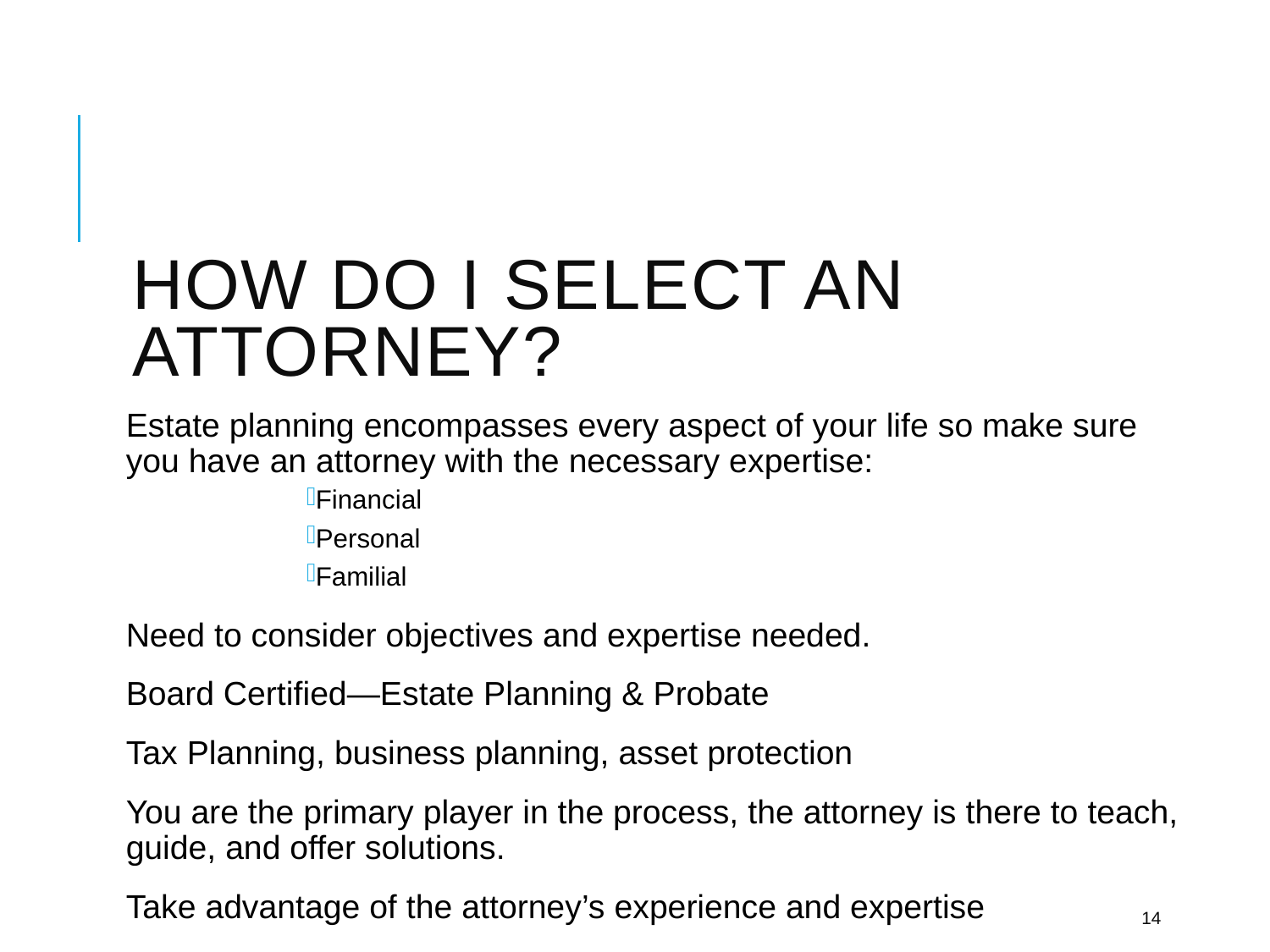

# How do I select an attorney?
Estate planning encompasses every aspect of your life so make sure you have an attorney with the necessary expertise:
Financial
Personal
Familial
Need to consider objectives and expertise needed.
Board Certified—Estate Planning & Probate
Tax Planning, business planning, asset protection
You are the primary player in the process, the attorney is there to teach, guide, and offer solutions.
Take advantage of the attorney’s experience and expertise

14